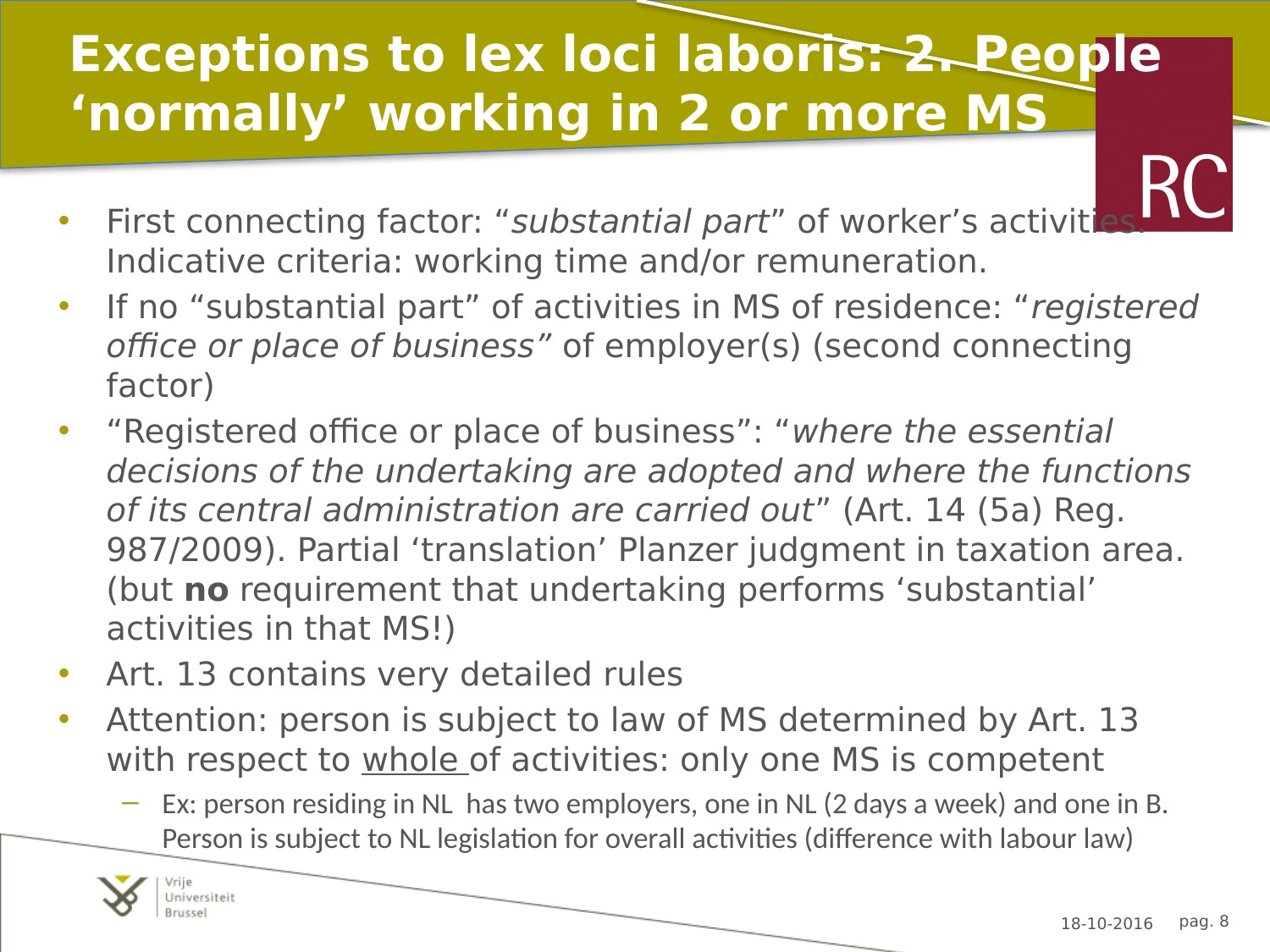

# Exceptions to lex loci laboris: 2. People ‘normally’ working in 2 or more MS
First connecting factor: “substantial part” of worker’s activities. Indicative criteria: working time and/or remuneration.
If no “substantial part” of activities in MS of residence: “registered office or place of business” of employer(s) (second connecting factor)
“Registered office or place of business”: “where the essential decisions of the undertaking are adopted and where the functions of its central administration are carried out” (Art. 14 (5a) Reg. 987/2009). Partial ‘translation’ Planzer judgment in taxation area.(but no requirement that undertaking performs ‘substantial’ activities in that MS!)
Art. 13 contains very detailed rules
Attention: person is subject to law of MS determined by Art. 13 with respect to whole of activities: only one MS is competent
Ex: person residing in NL  has two employers, one in NL (2 days a week) and one in B. Person is subject to NL legislation for overall activities (difference with labour law)